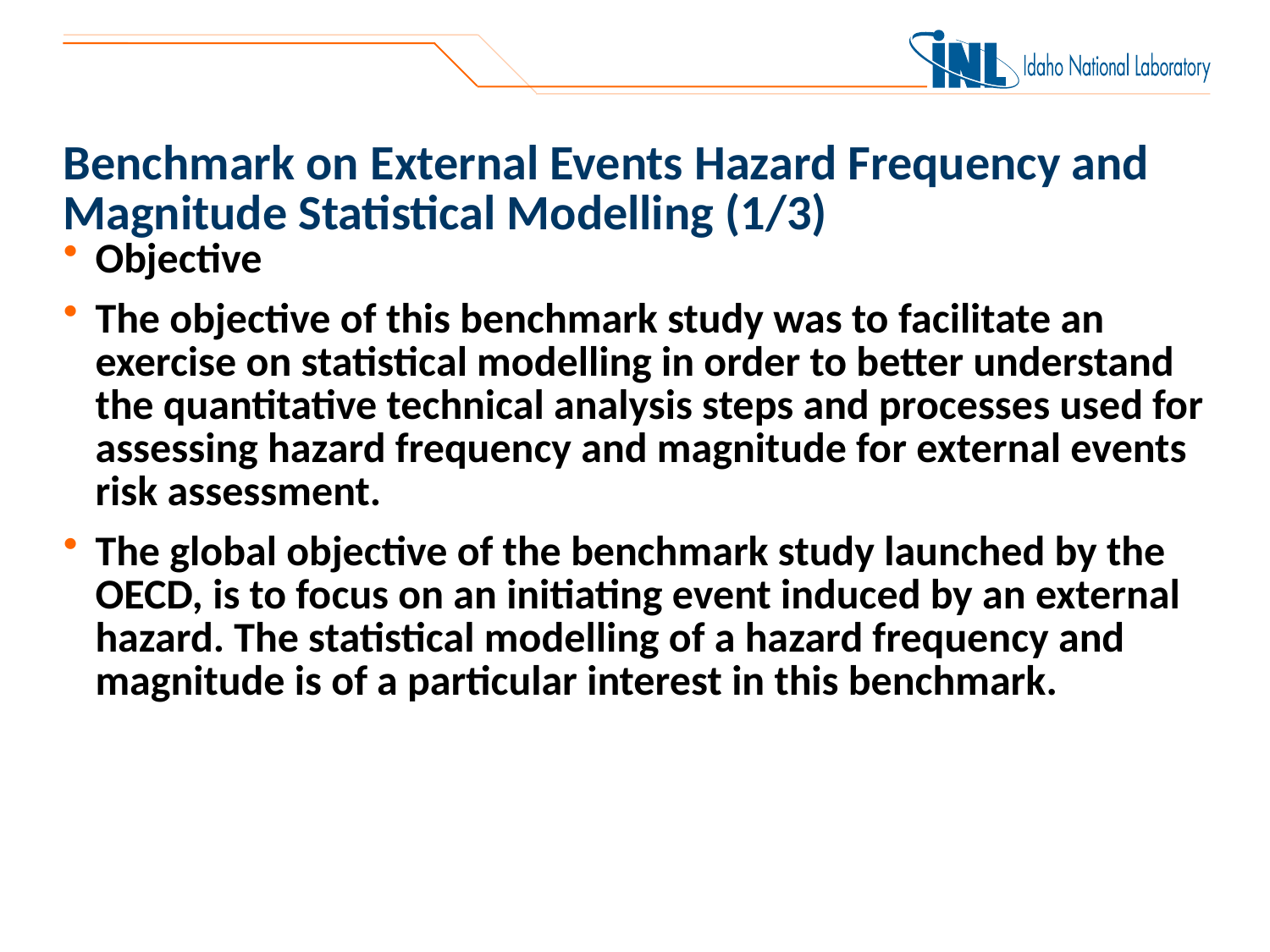

# Benchmark on External Events Hazard Frequency and Magnitude Statistical Modelling (1/3)
Objective
The objective of this benchmark study was to facilitate an exercise on statistical modelling in order to better understand the quantitative technical analysis steps and processes used for assessing hazard frequency and magnitude for external events risk assessment.
The global objective of the benchmark study launched by the OECD, is to focus on an initiating event induced by an external hazard. The statistical modelling of a hazard frequency and magnitude is of a particular interest in this benchmark.